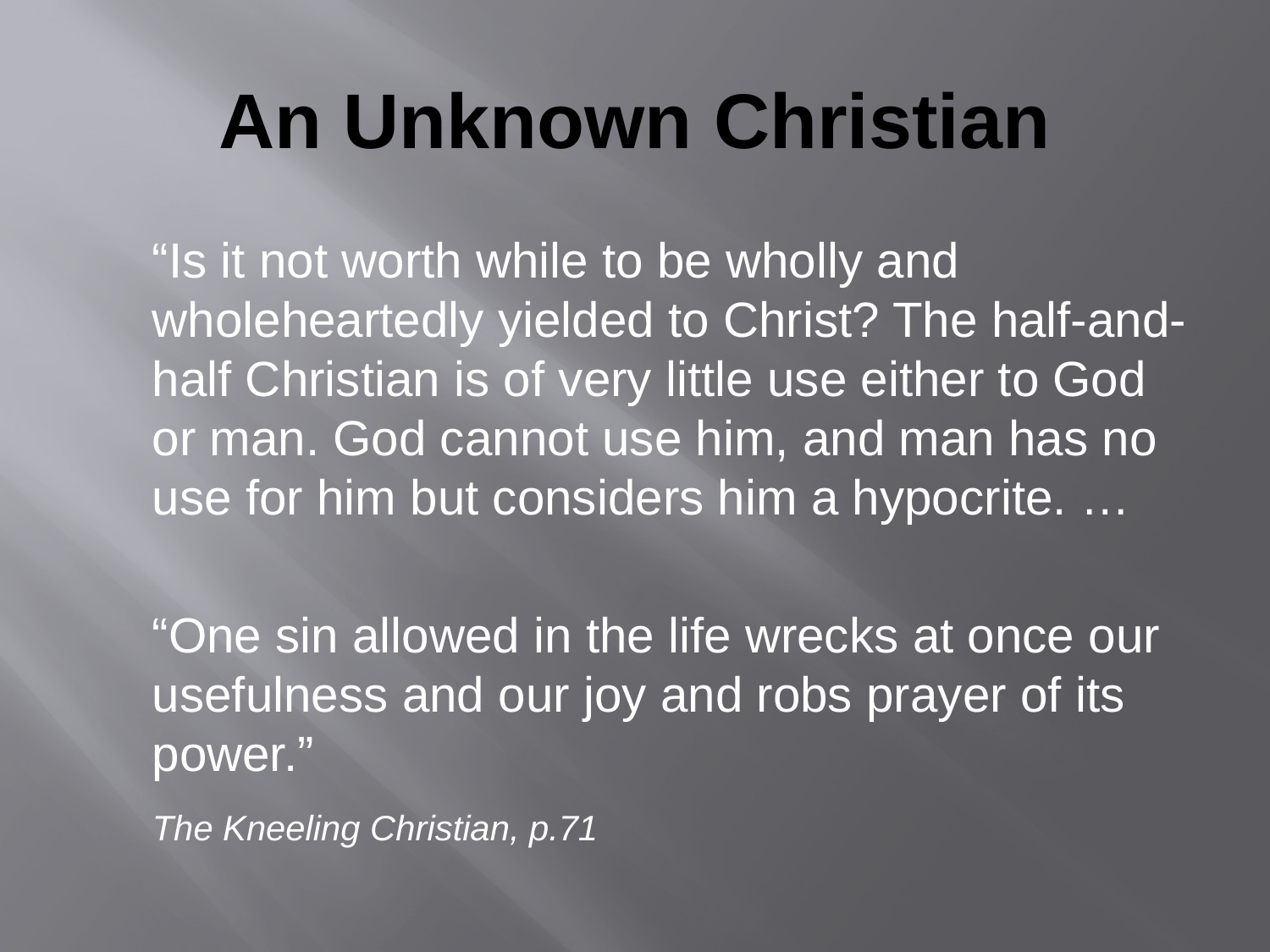

# An Unknown Christian
	“Is it not worth while to be wholly and wholeheartedly yielded to Christ? The half-and-half Christian is of very little use either to God or man. God cannot use him, and man has no use for him but considers him a hypocrite. …

	“One sin allowed in the life wrecks at once our usefulness and our joy and robs prayer of its power.”
	The Kneeling Christian, p.71